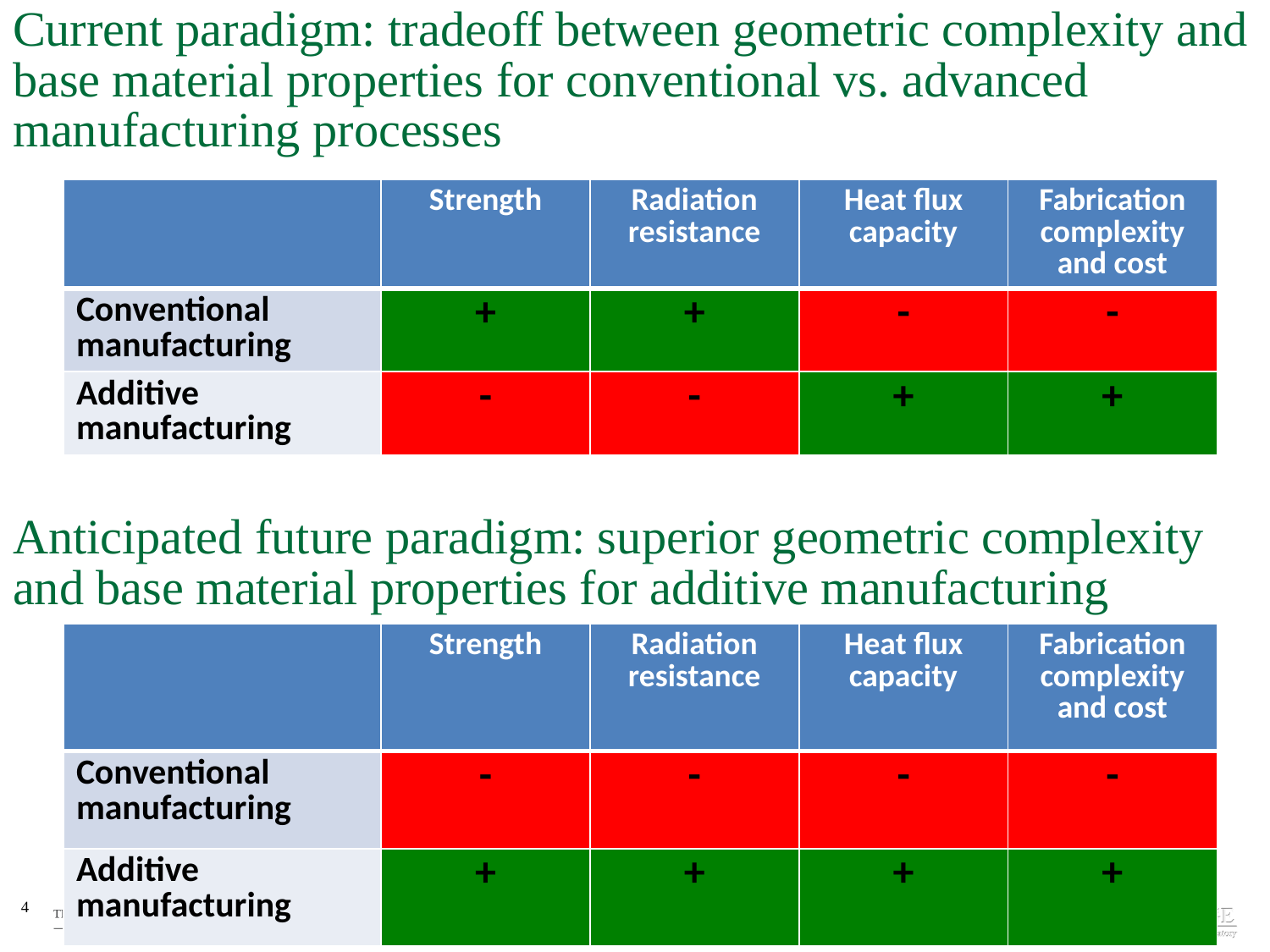

# Current paradigm: tradeoff between geometric complexity and base material properties for conventional vs. advanced manufacturing processes
|  | Strength | Radiation resistance | Heat flux capacity | Fabrication complexity and cost |
| --- | --- | --- | --- | --- |
| Conventional manufacturing | + | + | - | - |
| Additive manufacturing | - | - | + | + |
Anticipated future paradigm: superior geometric complexity and base material properties for additive manufacturing
|  | Strength | Radiation resistance | Heat flux capacity | Fabrication complexity and cost |
| --- | --- | --- | --- | --- |
| Conventional manufacturing | - | - | - | - |
| Additive manufacturing | + | + | + | + |